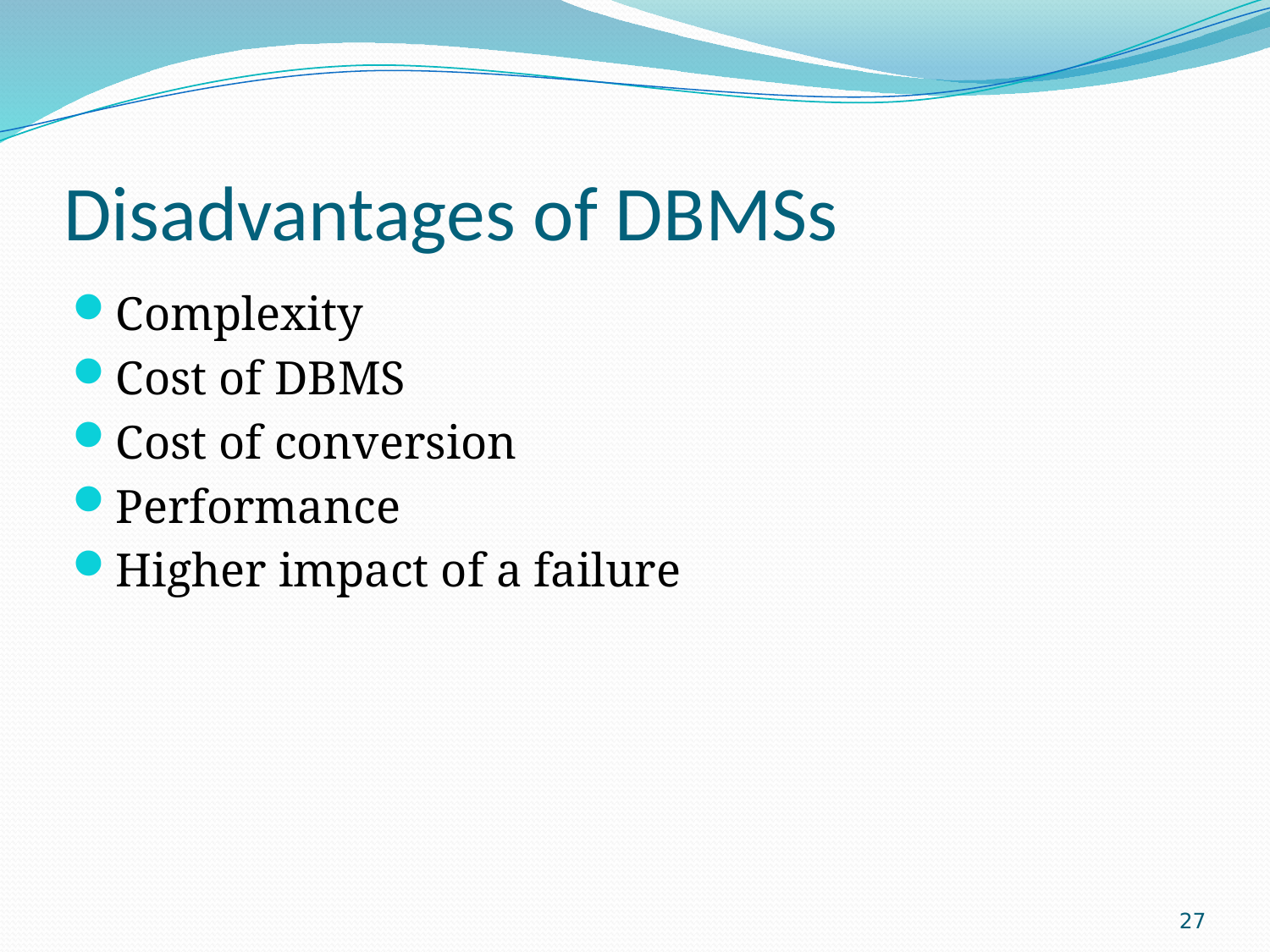

# Disadvantages of DBMSs
Complexity
Cost of DBMS
Cost of conversion
Performance
Higher impact of a failure
27